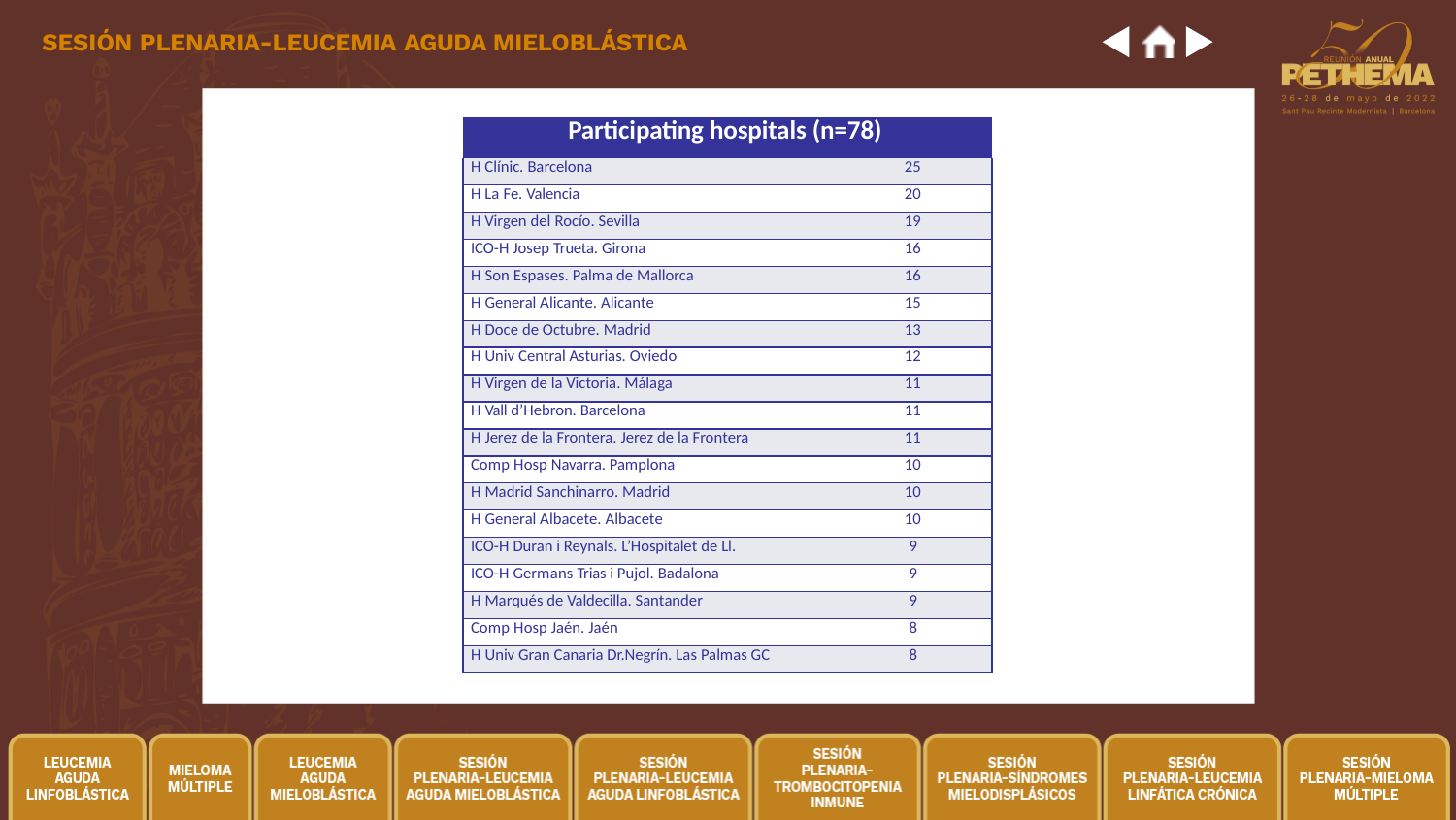

SESIÓN PLENARIA-LEUCEMIA AGUDA MIELOBLÁSTICA
| Participating hospitals (n=78) |  |
| --- | --- |
| H Clínic. Barcelona | 25 |
| H La Fe. Valencia | 20 |
| H Virgen del Rocío. Sevilla | 19 |
| ICO-H Josep Trueta. Girona | 16 |
| H Son Espases. Palma de Mallorca | 16 |
| H General Alicante. Alicante | 15 |
| H Doce de Octubre. Madrid | 13 |
| H Univ Central Asturias. Oviedo | 12 |
| H Virgen de la Victoria. Málaga | 11 |
| H Vall d’Hebron. Barcelona | 11 |
| H Jerez de la Frontera. Jerez de la Frontera | 11 |
| Comp Hosp Navarra. Pamplona | 10 |
| H Madrid Sanchinarro. Madrid | 10 |
| H General Albacete. Albacete | 10 |
| ICO-H Duran i Reynals. L’Hospitalet de Ll. | 9 |
| ICO-H Germans Trias i Pujol. Badalona | 9 |
| H Marqués de Valdecilla. Santander | 9 |
| Comp Hosp Jaén. Jaén | 8 |
| H Univ Gran Canaria Dr.Negrín. Las Palmas GC | 8 |